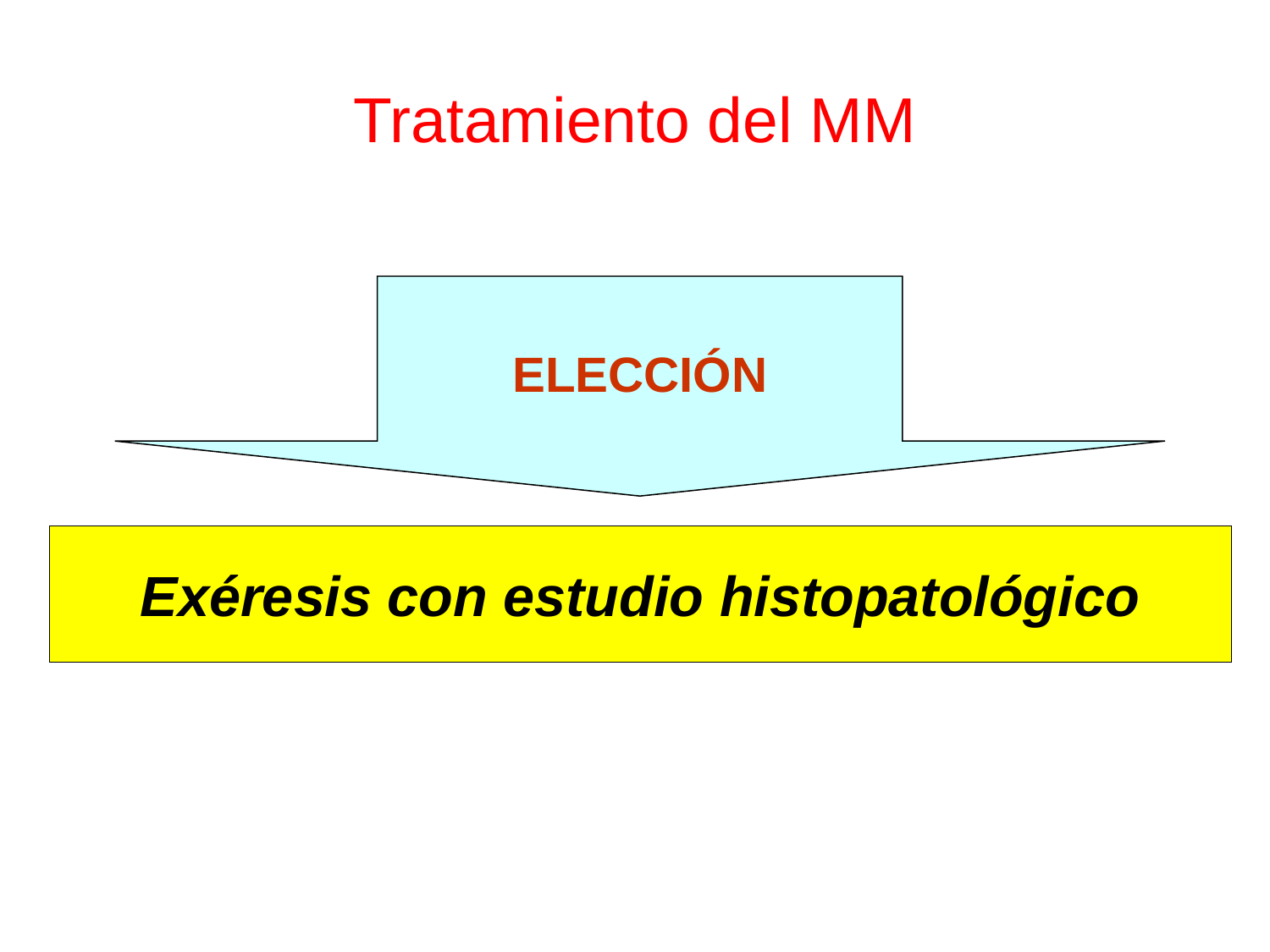

# Tratamiento del MM
ELECCIÓN
Exéresis con estudio histopatológico